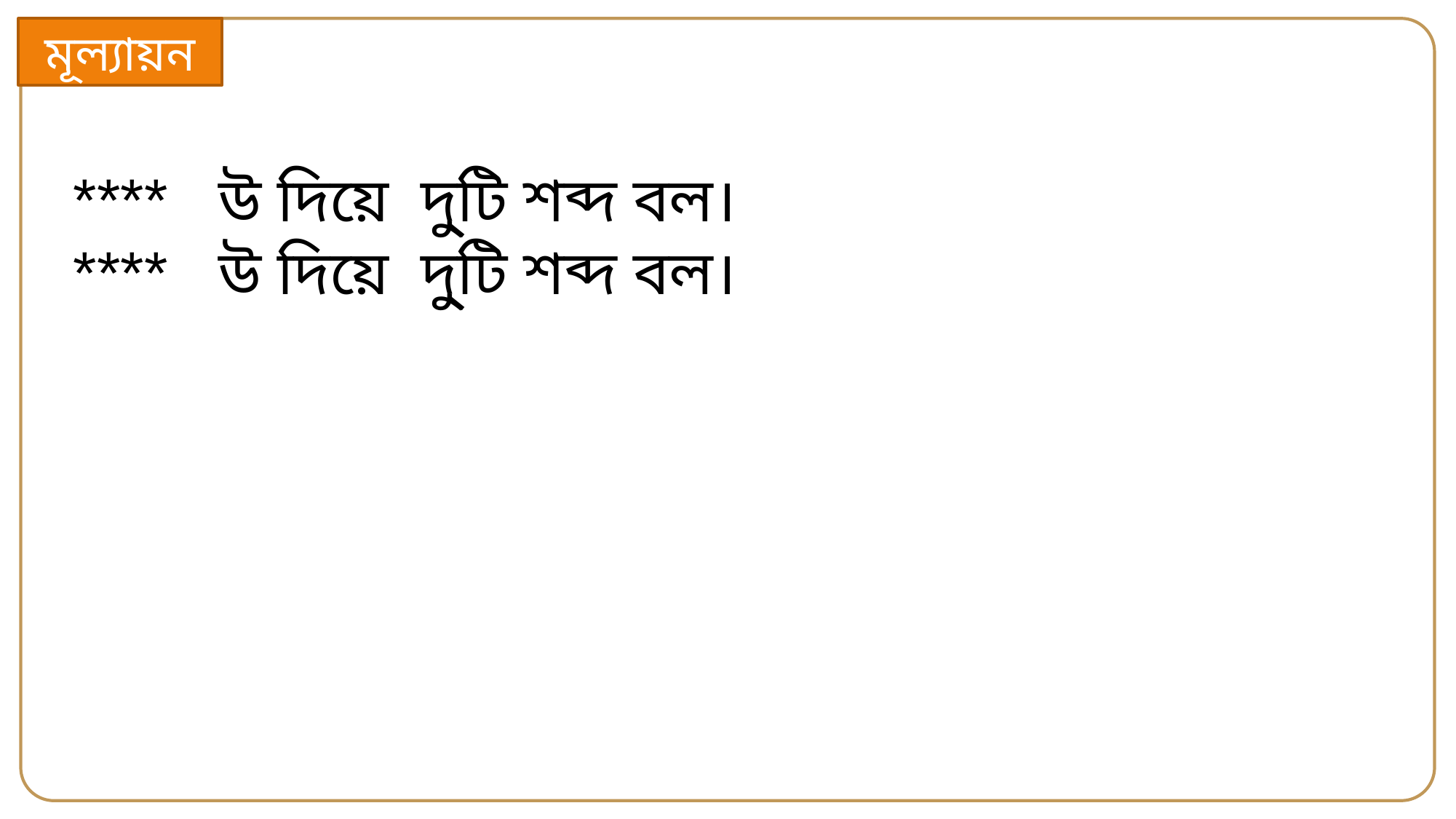

মূল্যায়ন
****   উ দিয়ে  দু্টি শব্দ বল।
****   উ দিয়ে  দু্টি শব্দ বল।